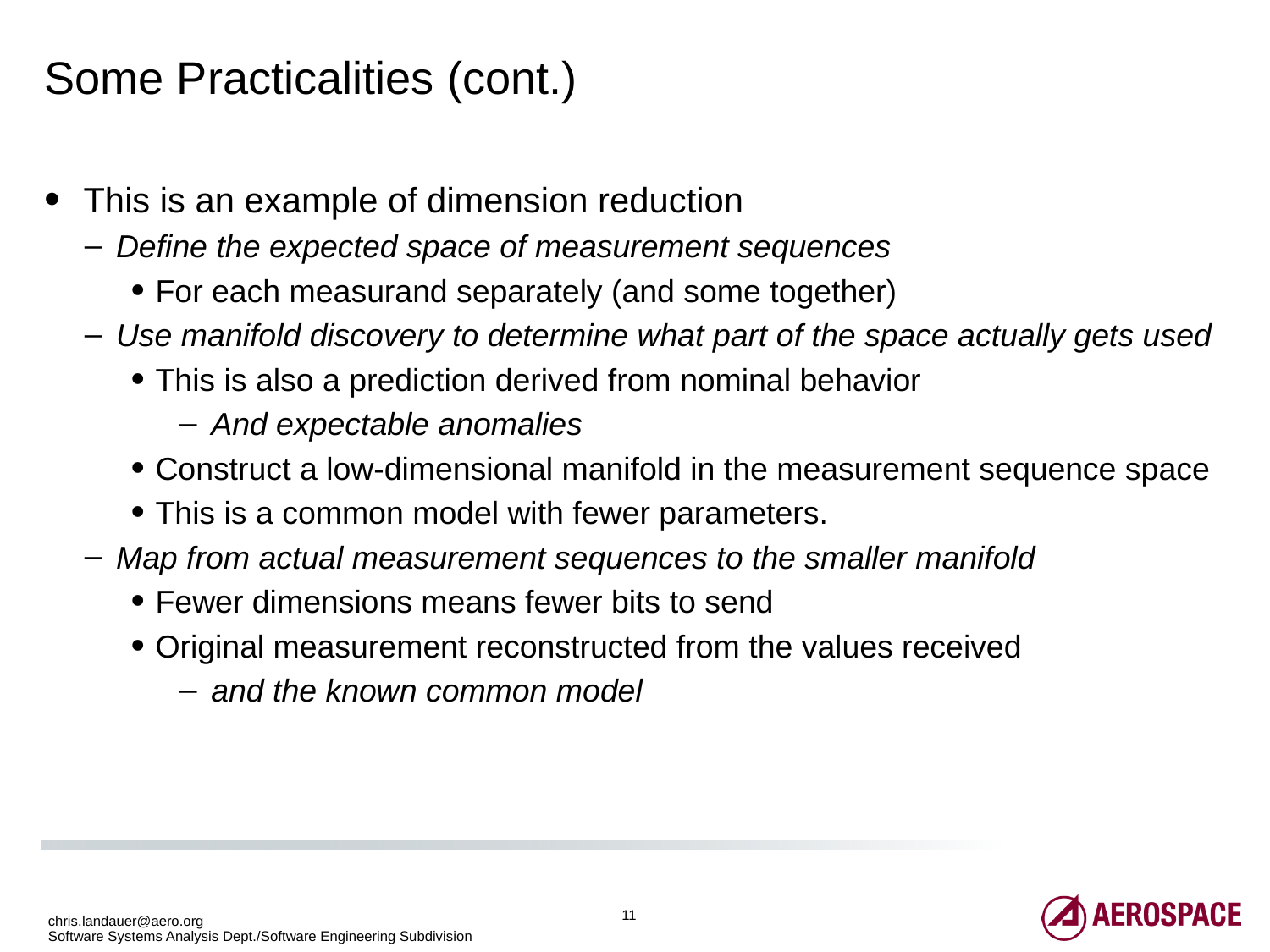

# Some Practicalities (cont.)
This is an example of dimension reduction
Define the expected space of measurement sequences
For each measurand separately (and some together)
Use manifold discovery to determine what part of the space actually gets used
This is also a prediction derived from nominal behavior
And expectable anomalies
Construct a low-dimensional manifold in the measurement sequence space
This is a common model with fewer parameters.
Map from actual measurement sequences to the smaller manifold
Fewer dimensions means fewer bits to send
Original measurement reconstructed from the values received
and the known common model